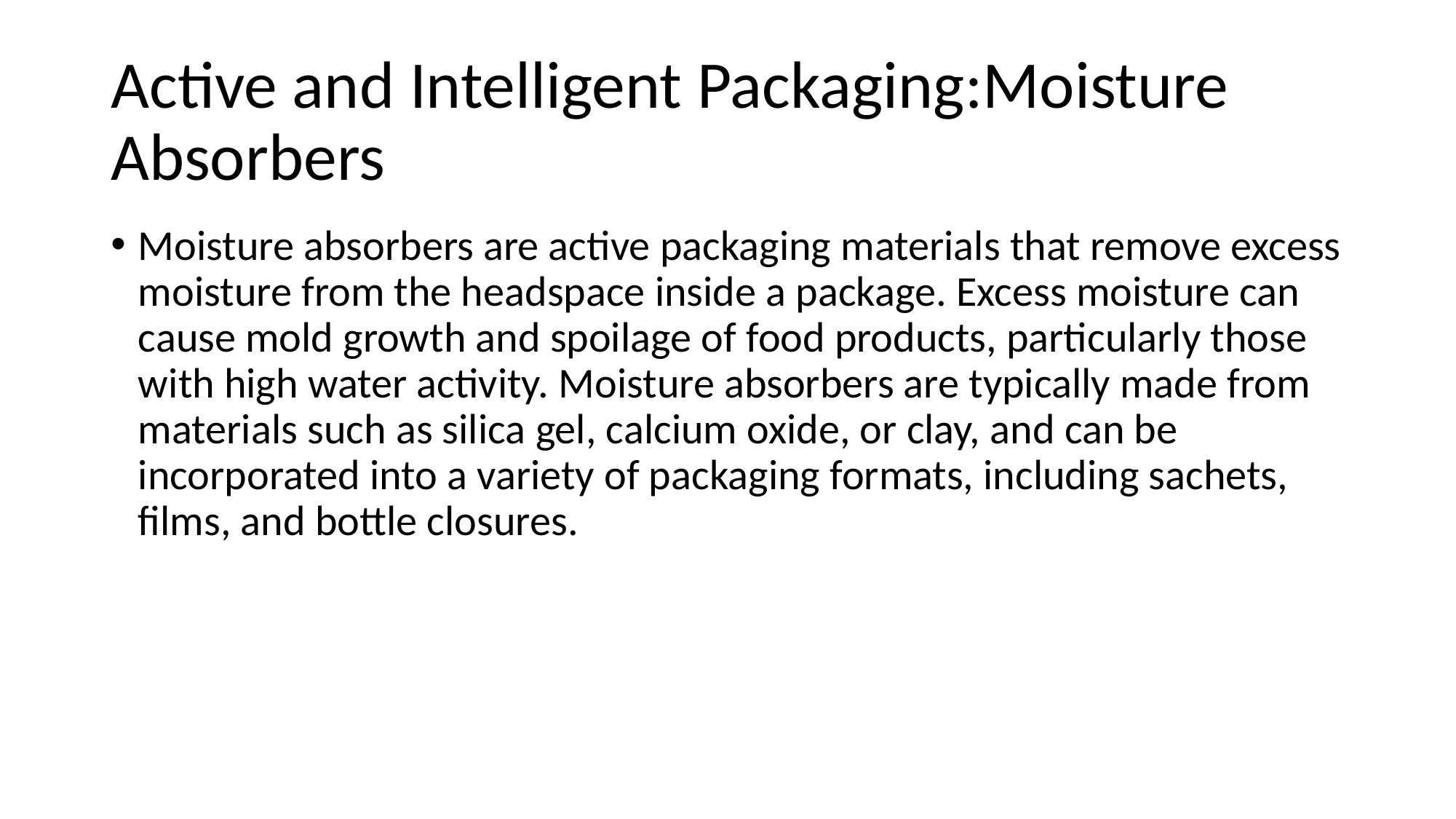

# Active and Intelligent Packaging:Moisture Absorbers
Moisture absorbers are active packaging materials that remove excess moisture from the headspace inside a package. Excess moisture can cause mold growth and spoilage of food products, particularly those with high water activity. Moisture absorbers are typically made from materials such as silica gel, calcium oxide, or clay, and can be incorporated into a variety of packaging formats, including sachets, films, and bottle closures.